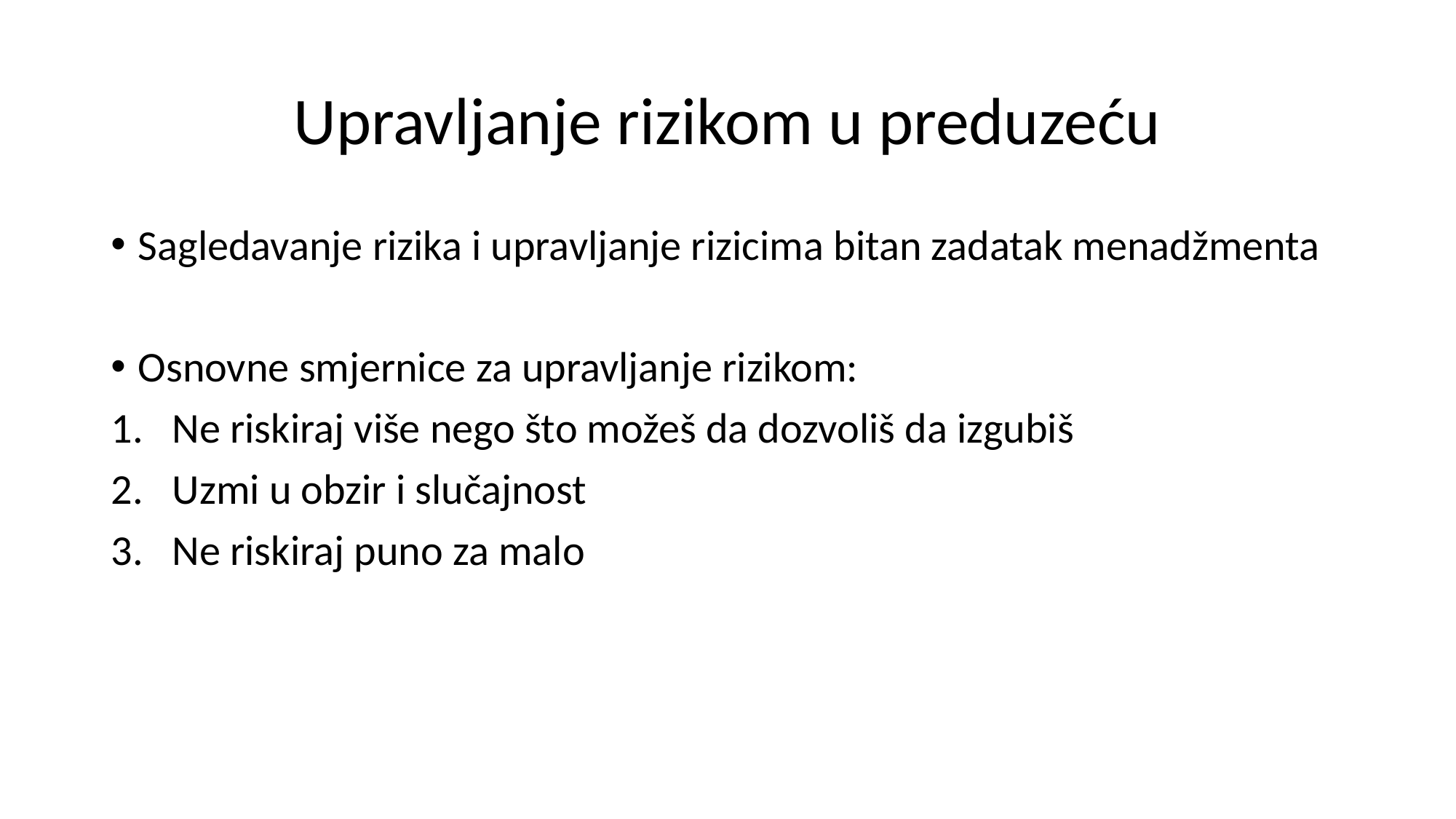

# Upravljanje rizikom u preduzeću
Sagledavanje rizika i upravljanje rizicima bitan zadatak menadžmenta

Osnovne smjernice za upravljanje rizikom:
Ne riskiraj više nego što možeš da dozvoliš da izgubiš
Uzmi u obzir i slučajnost
Ne riskiraj puno za malo